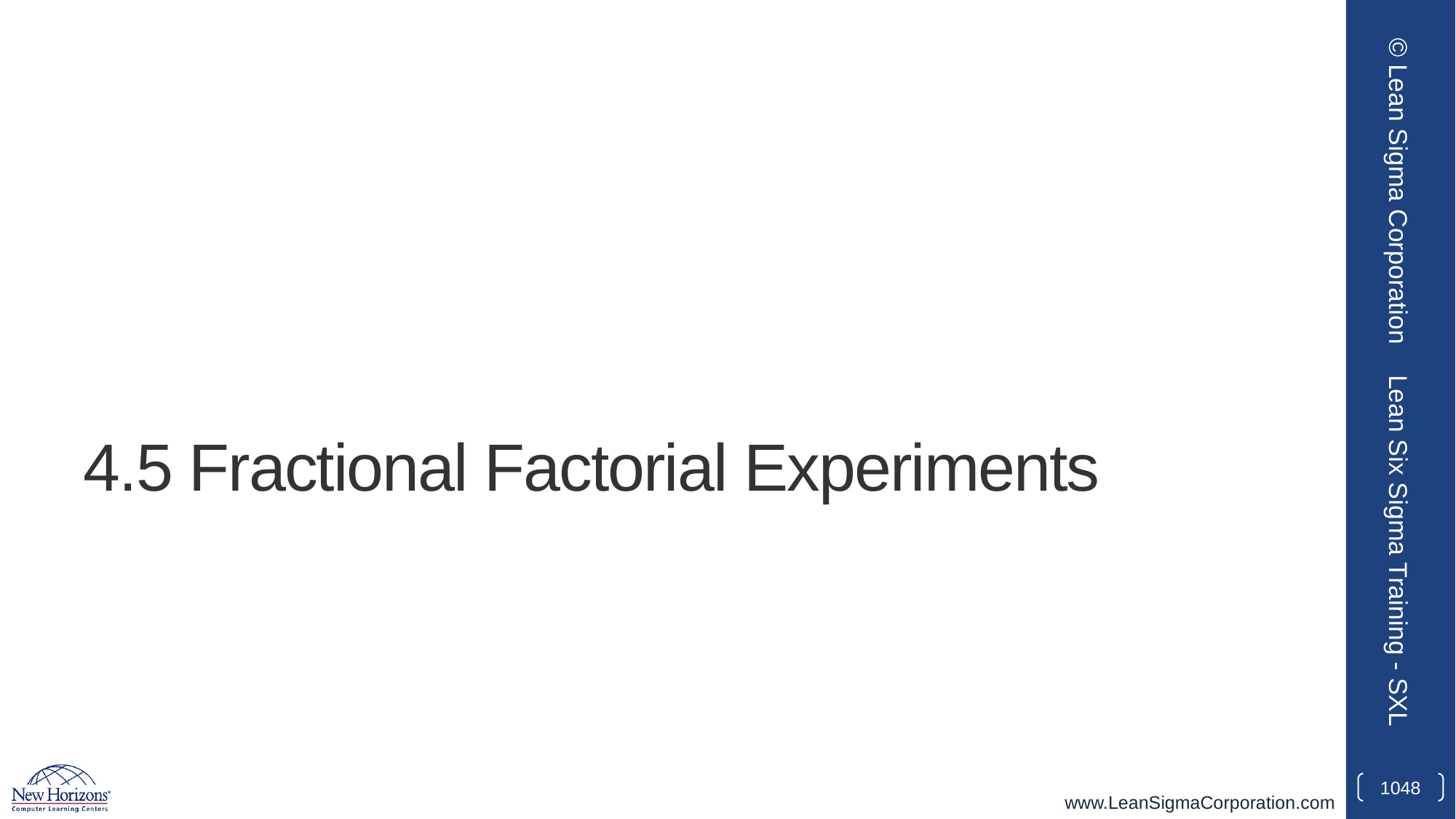

© Lean Sigma Corporation
# 4.5 Fractional Factorial Experiments
Lean Six Sigma Training - SXL
1048